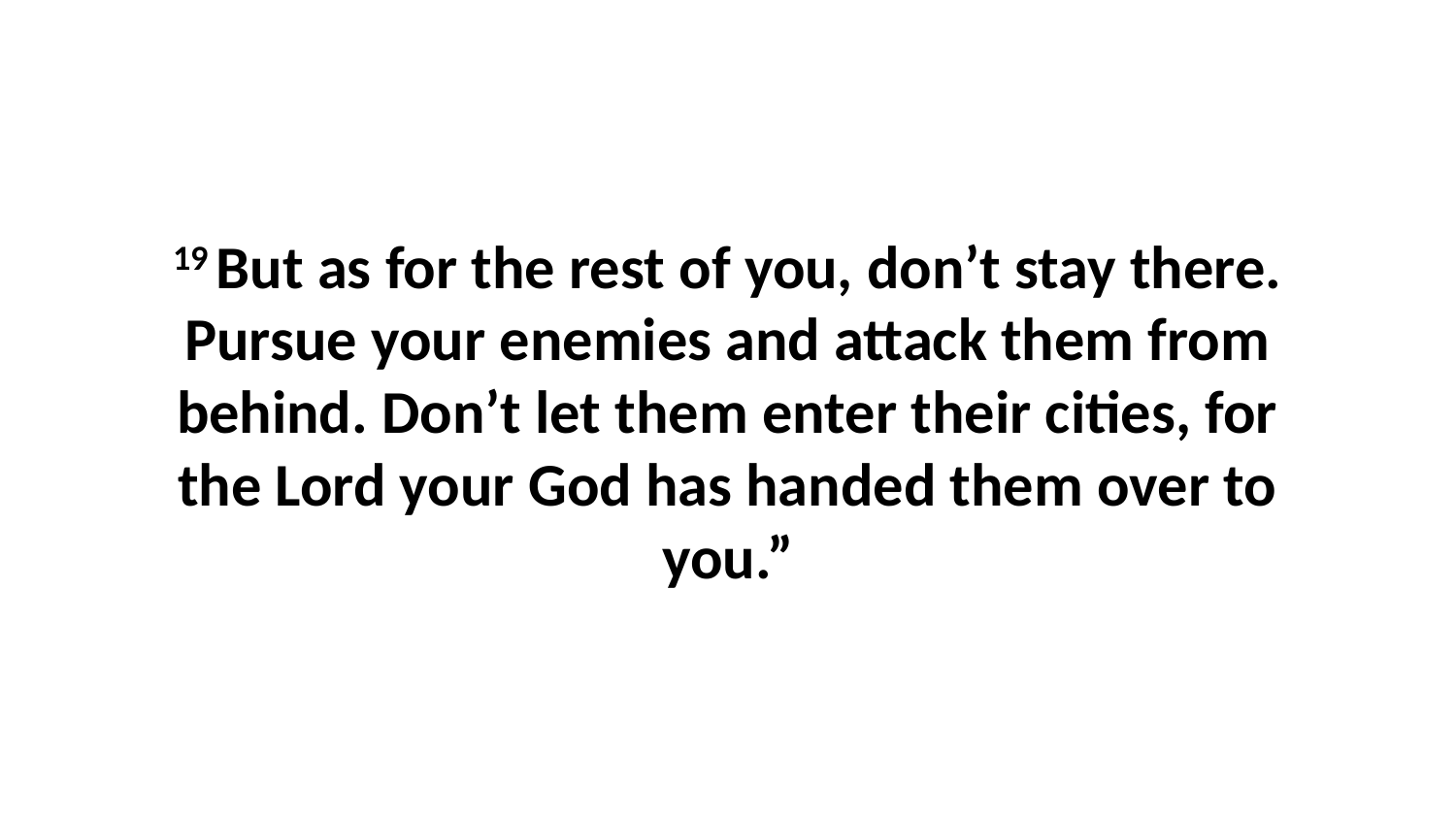

19 But as for the rest of you, don’t stay there. Pursue your enemies and attack them from behind. Don’t let them enter their cities, for the Lord your God has handed them over to you.”